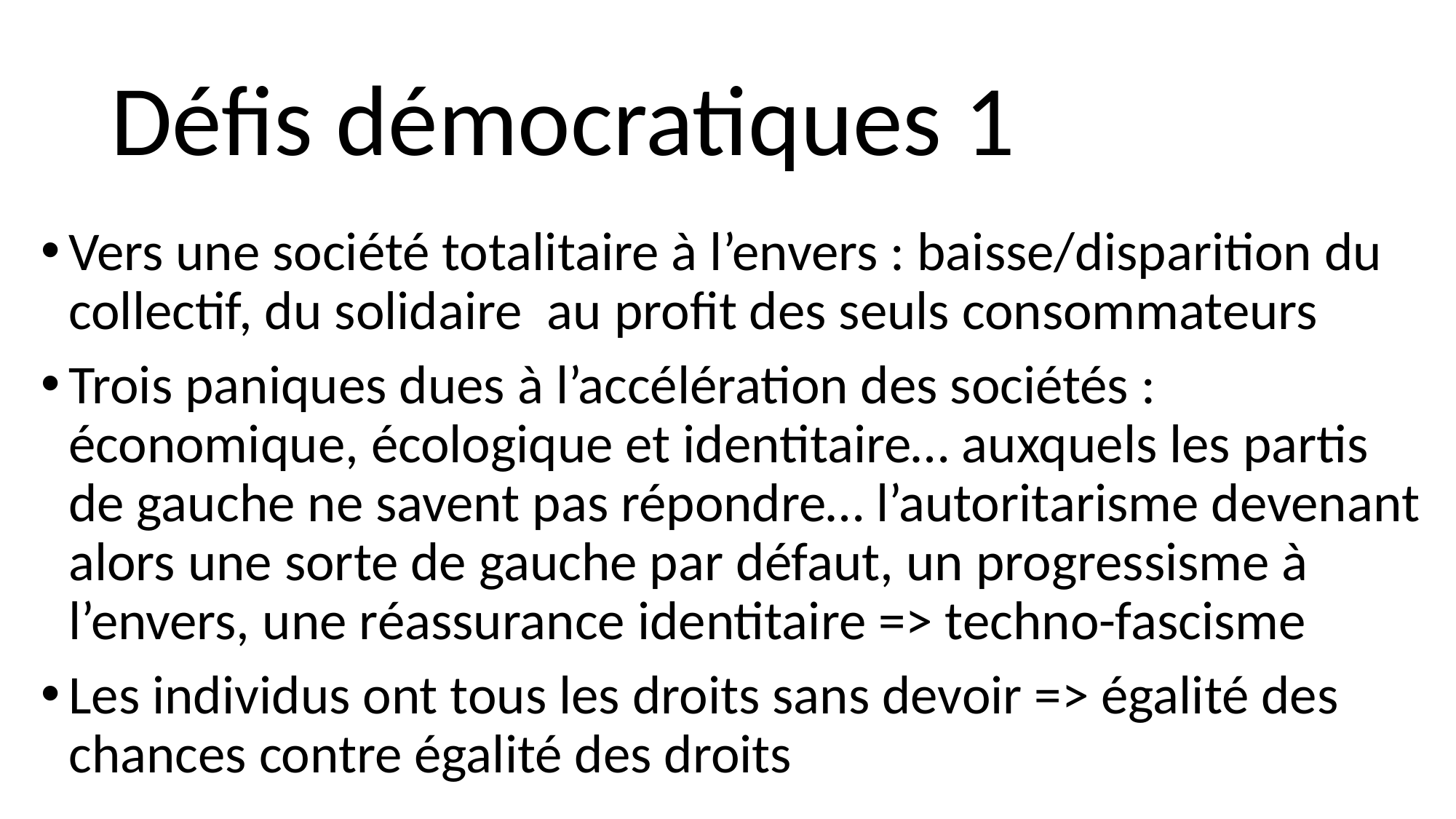

# Défis démocratiques 1
Vers une société totalitaire à l’envers : baisse/disparition du collectif, du solidaire  au profit des seuls consommateurs
Trois paniques dues à l’accélération des sociétés : économique, écologique et identitaire… auxquels les partis de gauche ne savent pas répondre… l’autoritarisme devenant alors une sorte de gauche par défaut, un progressisme à l’envers, une réassurance identitaire => techno-fascisme
Les individus ont tous les droits sans devoir => égalité des chances contre égalité des droits